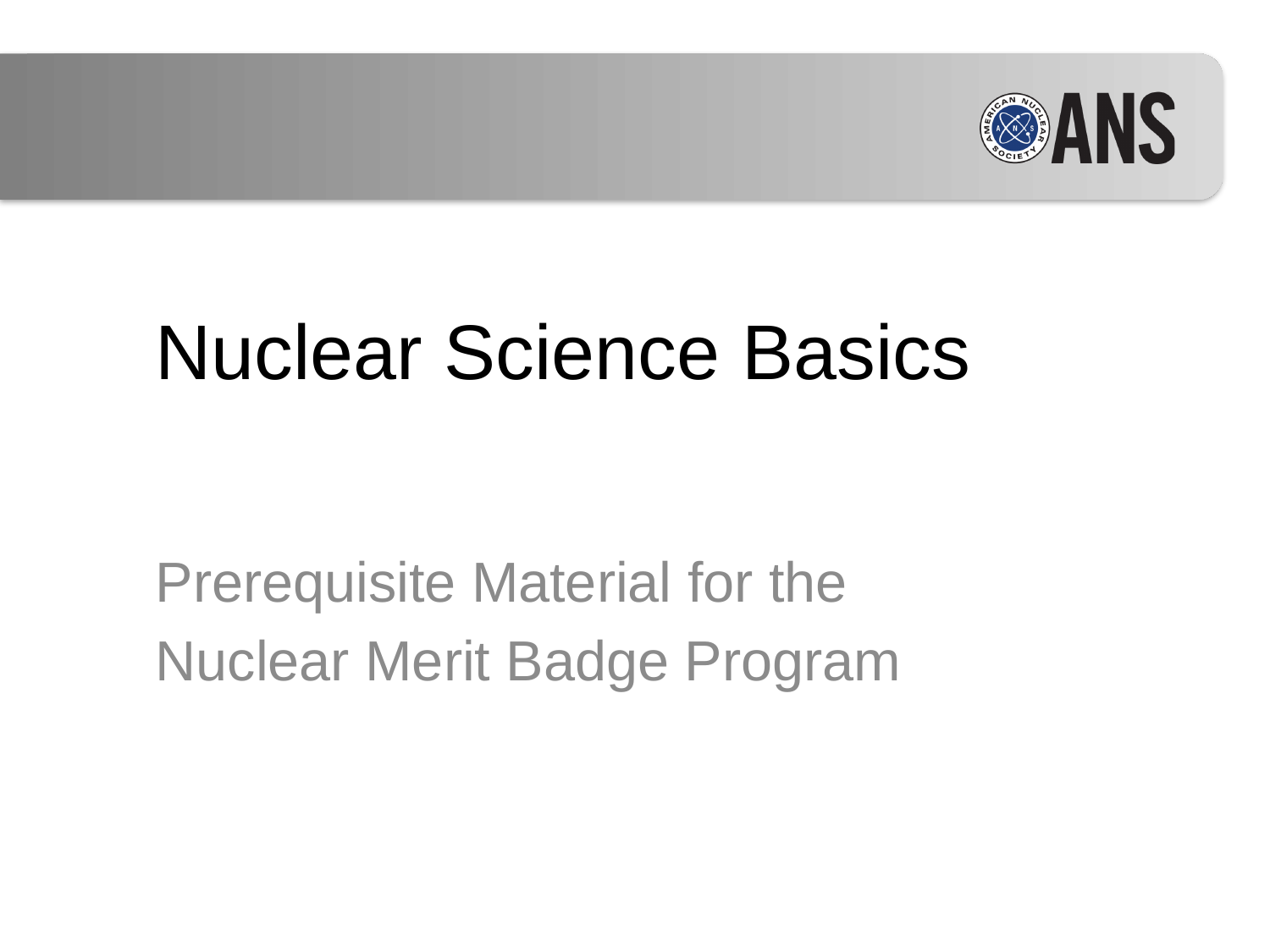

# Nuclear Science Basics
Prerequisite Material for the
Nuclear Merit Badge Program